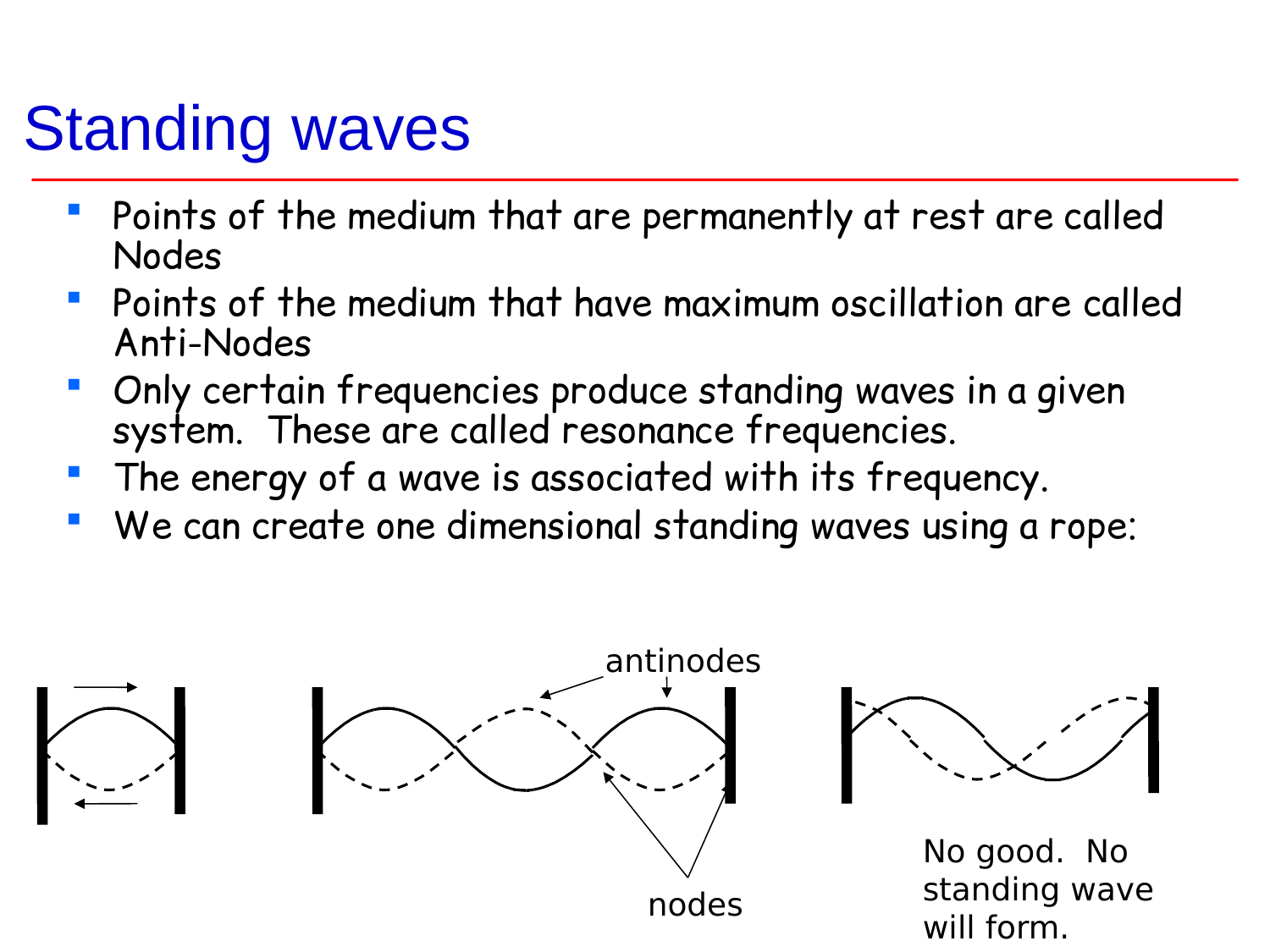

# Standing waves
Points of the medium that are permanently at rest are called Nodes
Points of the medium that have maximum oscillation are called Anti-Nodes
Only certain frequencies produce standing waves in a given system.  These are called resonance frequencies.
The energy of a wave is associated with its frequency.
We can create one dimensional standing waves using a rope:

antinodes

No good.  No standing wave will form.
nodes